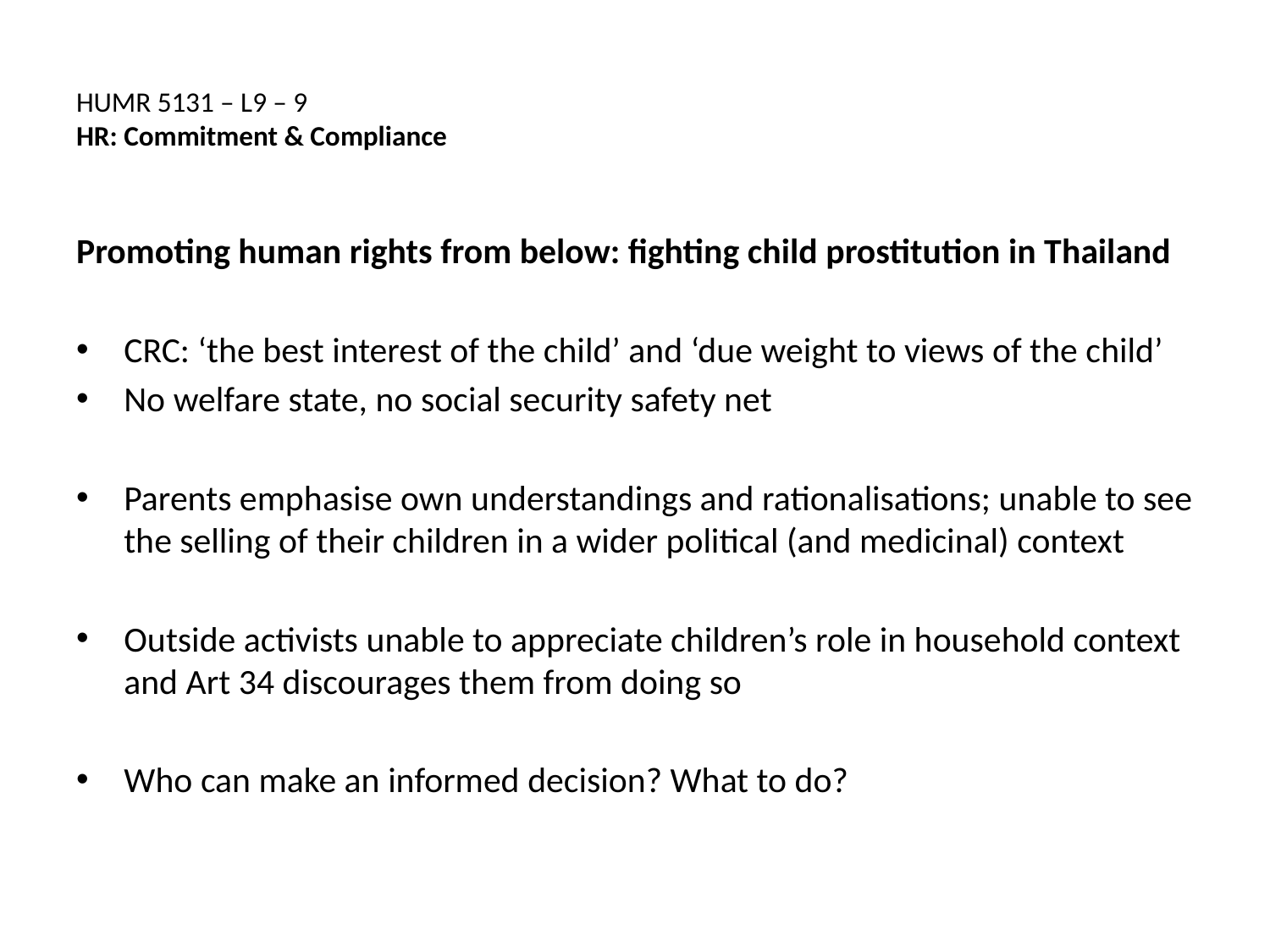

# HUMR 5131 – L9 – 9 HR: Commitment & Compliance
Promoting human rights from below: fighting child prostitution in Thailand

CRC: ‘the best interest of the child’ and ‘due weight to views of the child’
No welfare state, no social security safety net

Parents emphasise own understandings and rationalisations; unable to see the selling of their children in a wider political (and medicinal) context

Outside activists unable to appreciate children’s role in household context and Art 34 discourages them from doing so

Who can make an informed decision? What to do?